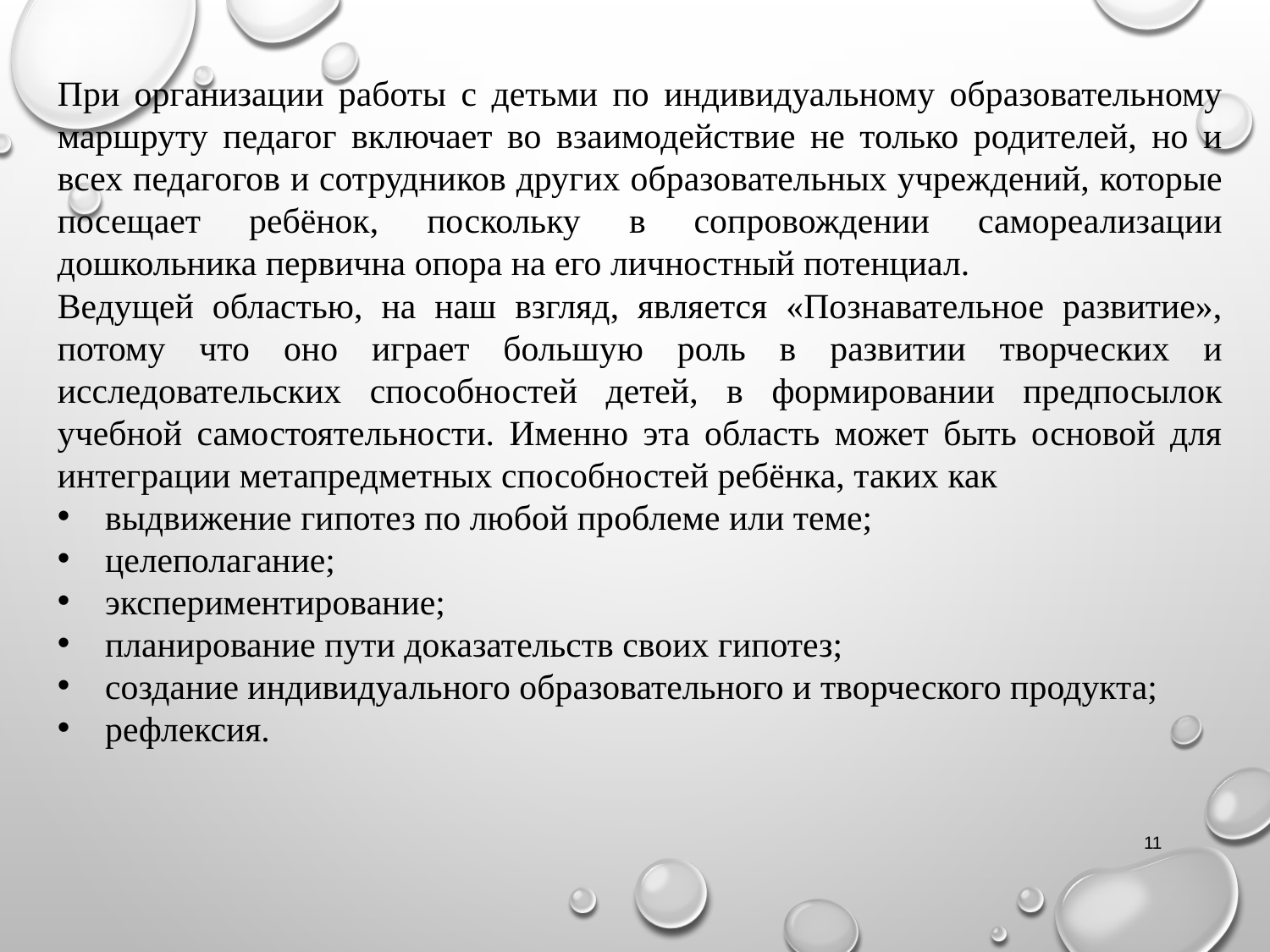

При организации работы с детьми по индивидуальному образовательному маршруту педагог включает во взаимодействие не только родителей, но и всех педагогов и сотрудников других образовательных учреждений, которые посещает ребёнок, поскольку в сопровождении самореализации дошкольника первична опора на его личностный потенциал.
Ведущей областью, на наш взгляд, является «Познавательное развитие», потому что оно играет большую роль в развитии творческих и исследовательских способностей детей, в формировании предпосылок учебной самостоятельности. Именно эта область может быть основой для интеграции метапредметных способностей ребёнка, таких как
выдвижение гипотез по любой проблеме или теме;
целеполагание;
экспериментирование;
планирование пути доказательств своих гипотез;
создание индивидуального образовательного и творческого продукта;
рефлексия.
11